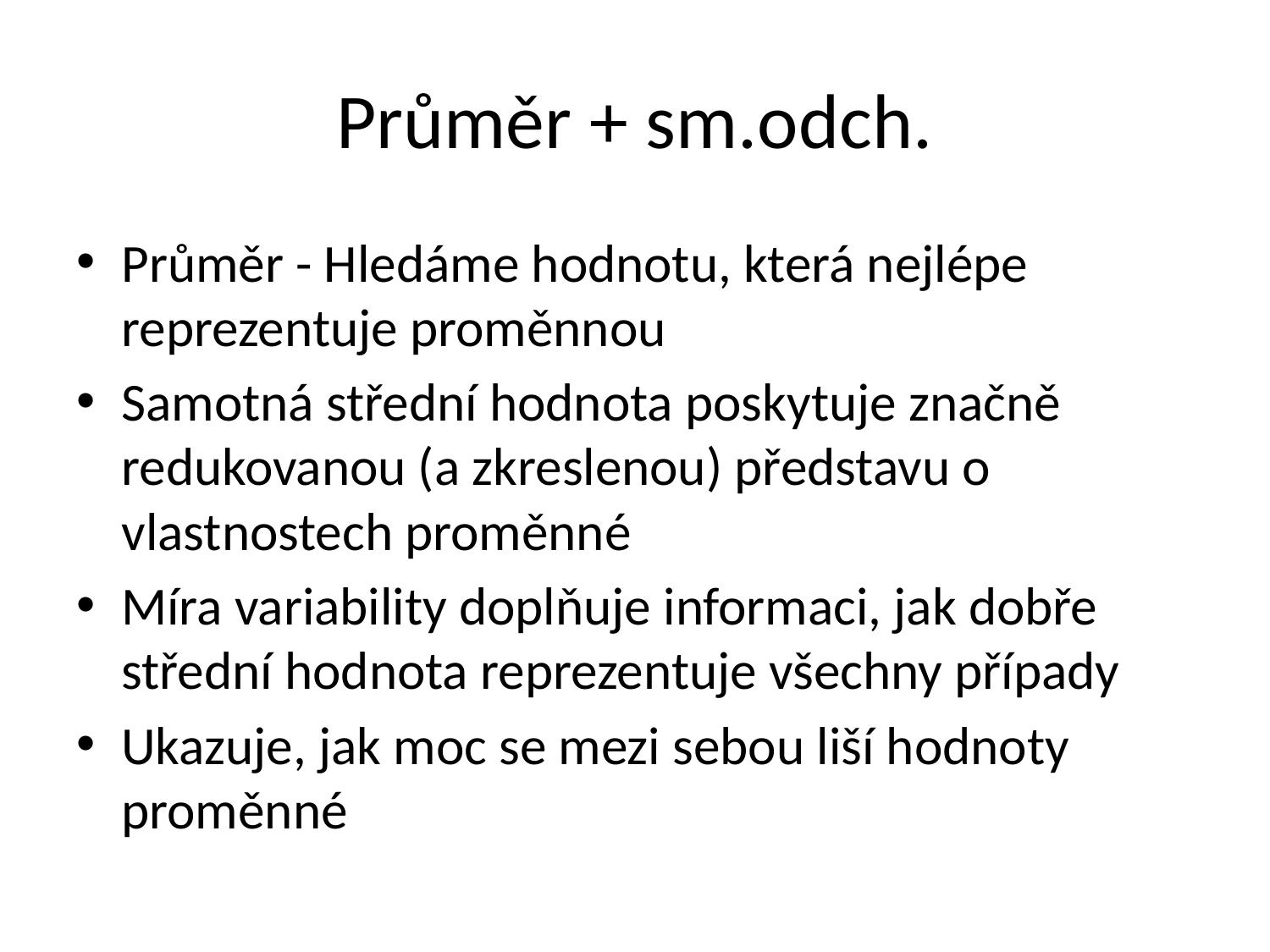

# Průměr + sm.odch.
Průměr - Hledáme hodnotu, která nejlépe reprezentuje proměnnou
Samotná střední hodnota poskytuje značně redukovanou (a zkreslenou) představu o vlastnostech proměnné
Míra variability doplňuje informaci, jak dobře střední hodnota reprezentuje všechny případy
Ukazuje, jak moc se mezi sebou liší hodnoty proměnné